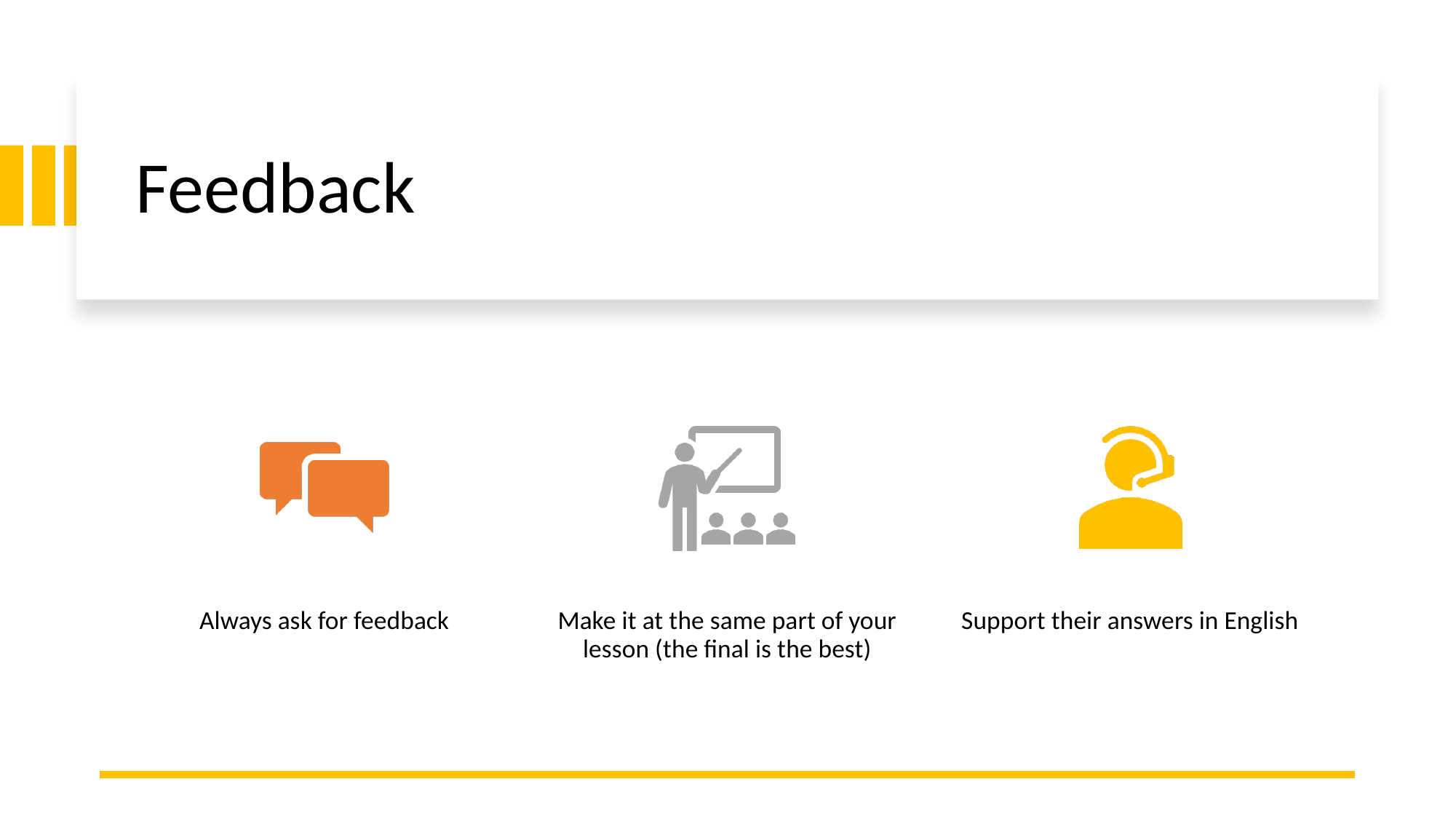

# Feedback

Always ask for feedback
Make it at the same part of your lesson (the final is the best)
Support their answers in English